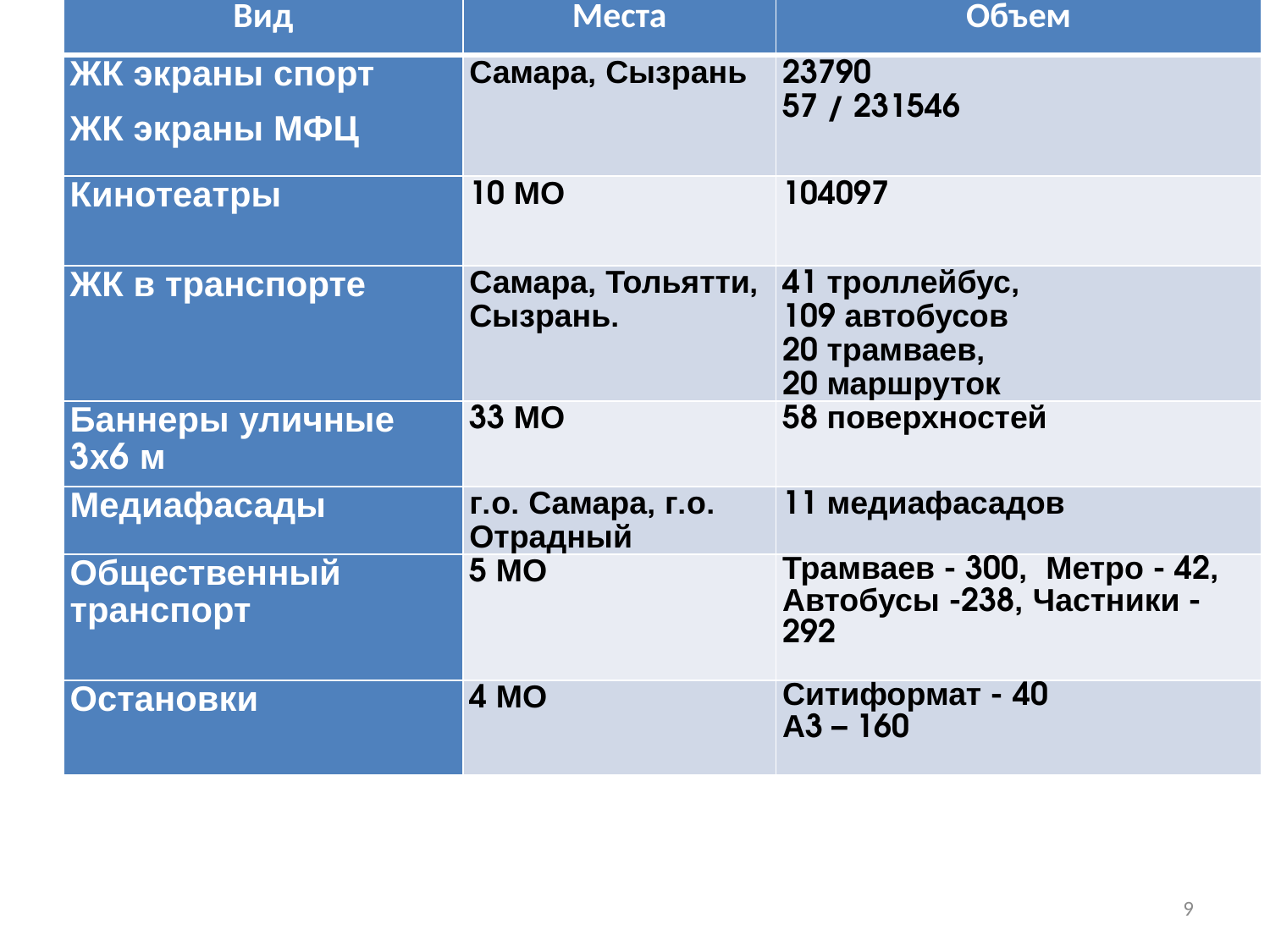

| Вид | Места | Объем |
| --- | --- | --- |
| ЖК экраны спорт ЖК экраны МФЦ | Самара, Сызрань | 23790 57 / 231546 |
| Кинотеатры | 10 МО | 104097 |
| ЖК в транспорте | Самара, Тольятти, Сызрань. | 41 троллейбус, 109 автобусов 20 трамваев, 20 маршруток |
| Баннеры уличные 3х6 м | 33 МО | 58 поверхностей |
| Медиафасады | г.о. Самара, г.о. Отрадный | 11 медиафасадов |
| Общественный транспорт | 5 МО | Трамваев - 300, Метро - 42, Автобусы -238, Частники - 292 |
| Остановки | 4 МО | Ситиформат - 40 А3 – 160 |
#

9